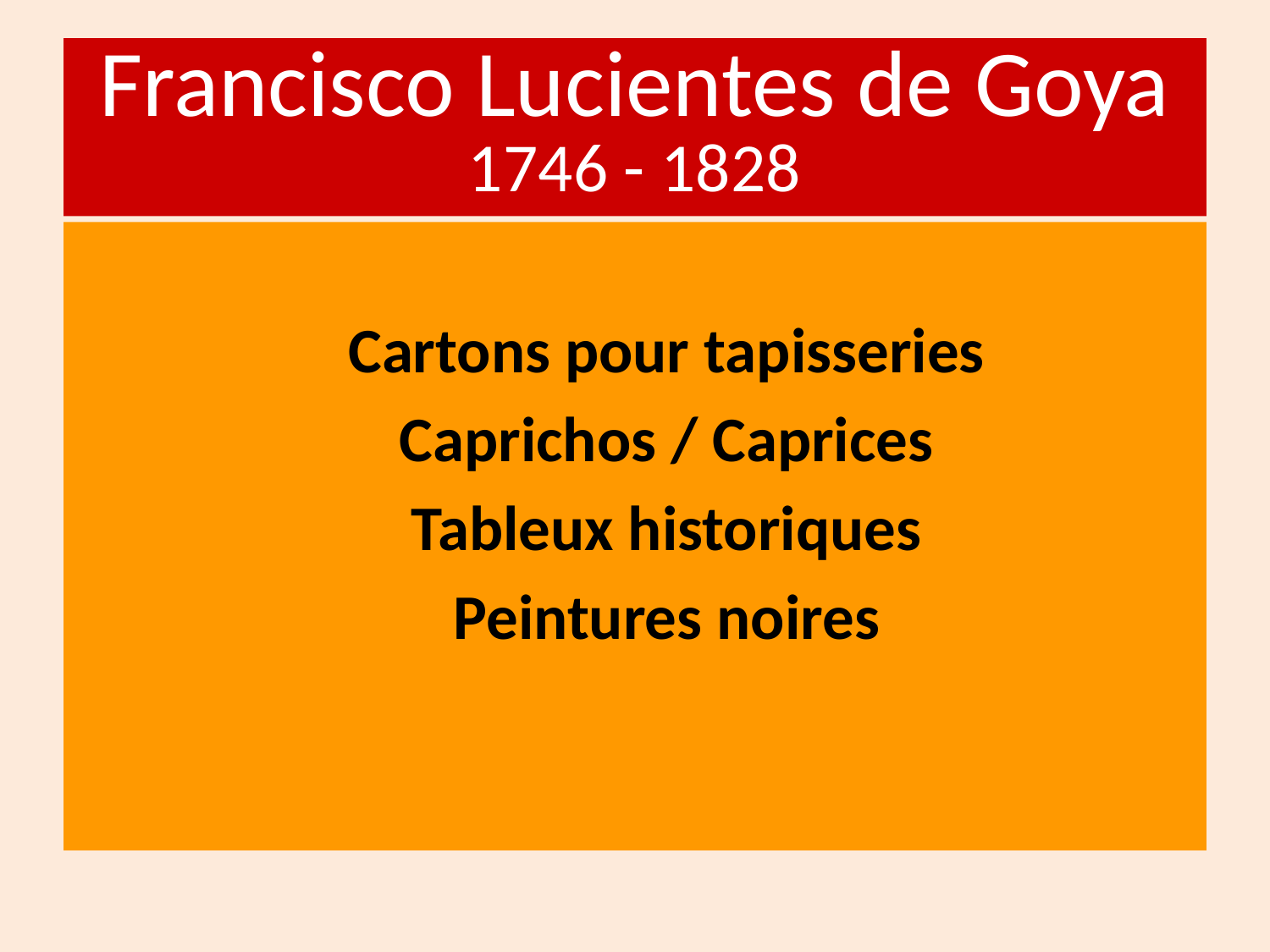

# Francisco Lucientes de Goya 1746 - 1828

Cartons pour tapisseries
Caprichos / Caprices
Tableux historiques
Peintures noires